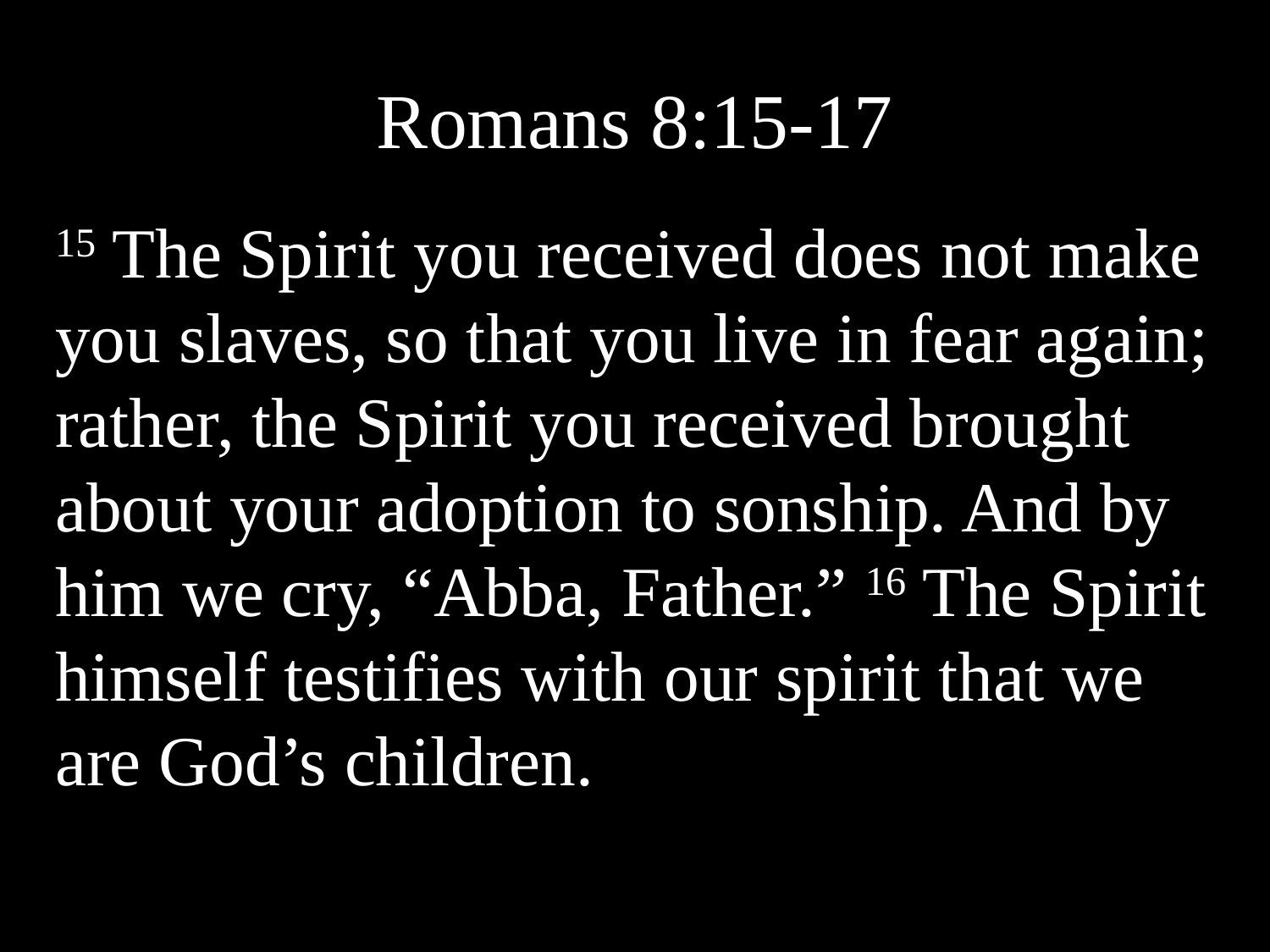

# Romans 8:15-17
15 The Spirit you received does not make you slaves, so that you live in fear again; rather, the Spirit you received brought about your adoption to sonship. And by him we cry, “Abba, Father.” 16 The Spirit himself testifies with our spirit that we are God’s children.